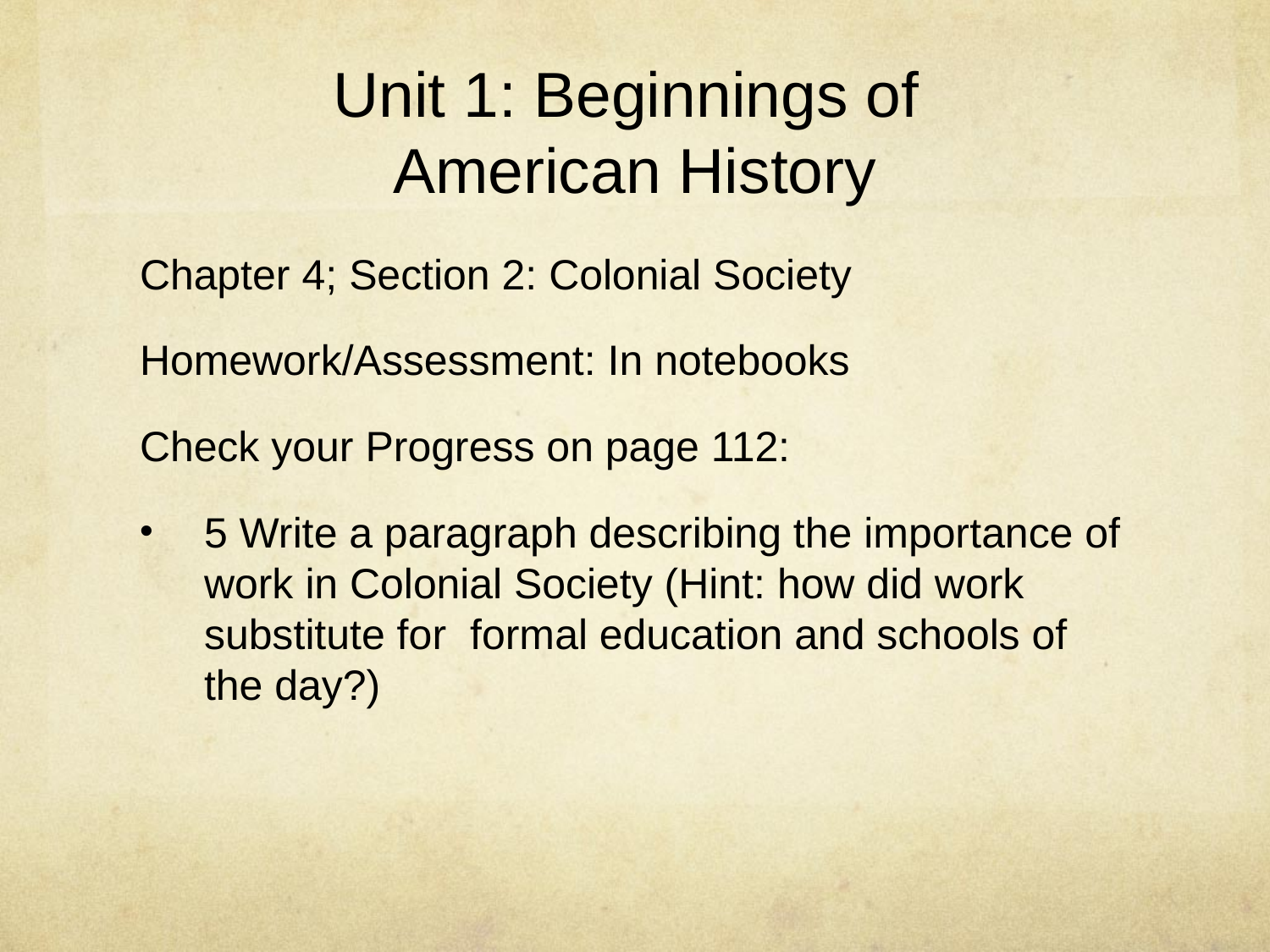

# Unit 1: Beginnings of American History
Chapter 4; Section 2: Colonial Society
Homework/Assessment: In notebooks
Check your Progress on page 112:
5 Write a paragraph describing the importance of work in Colonial Society (Hint: how did work substitute for  formal education and schools of the day?)